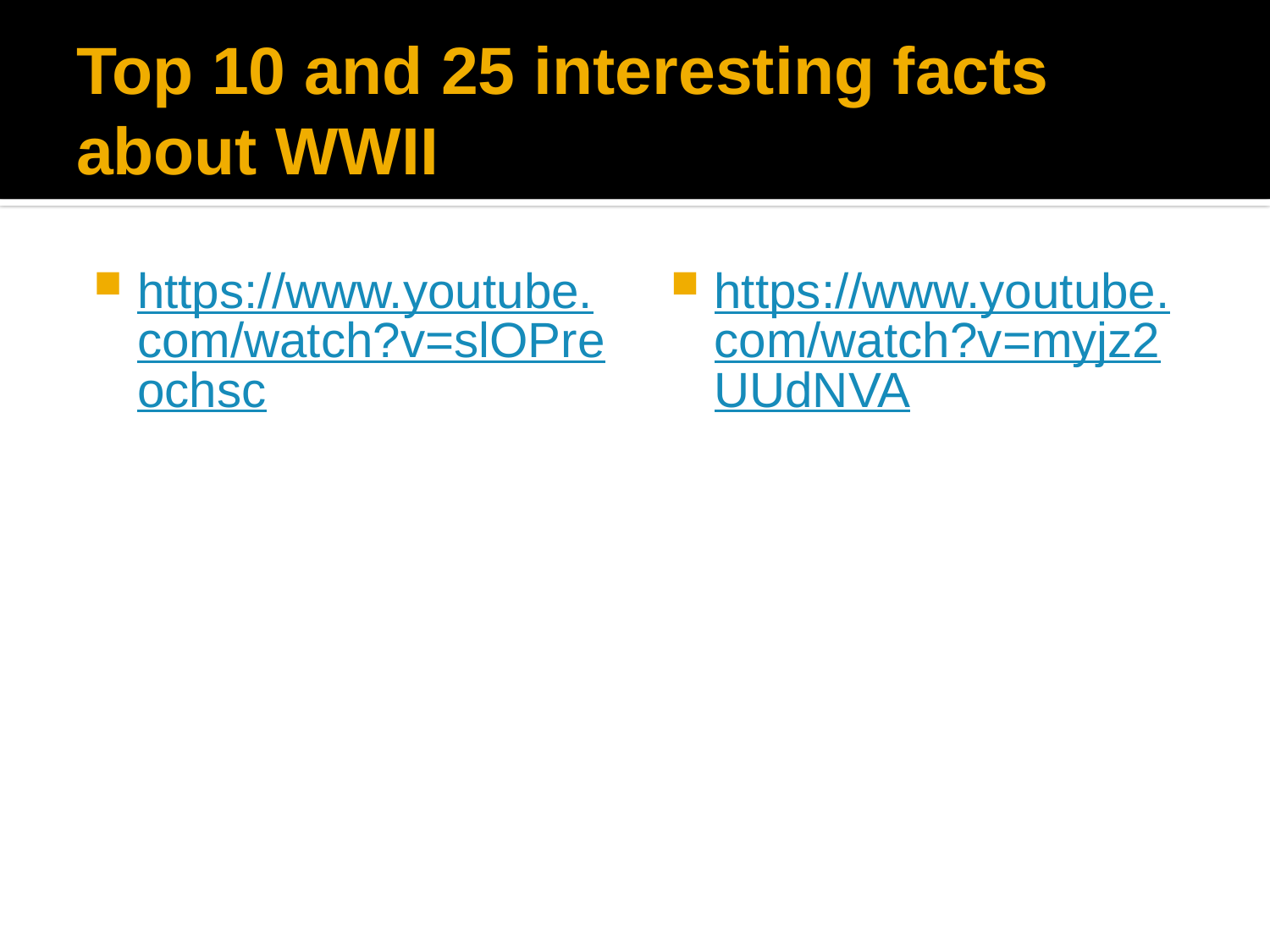

# Top 10 and 25 interesting facts about WWII
https://www.youtube.com/watch?v=slOPreochsc

https://www.youtube.com/watch?v=myjz2UUdNVA